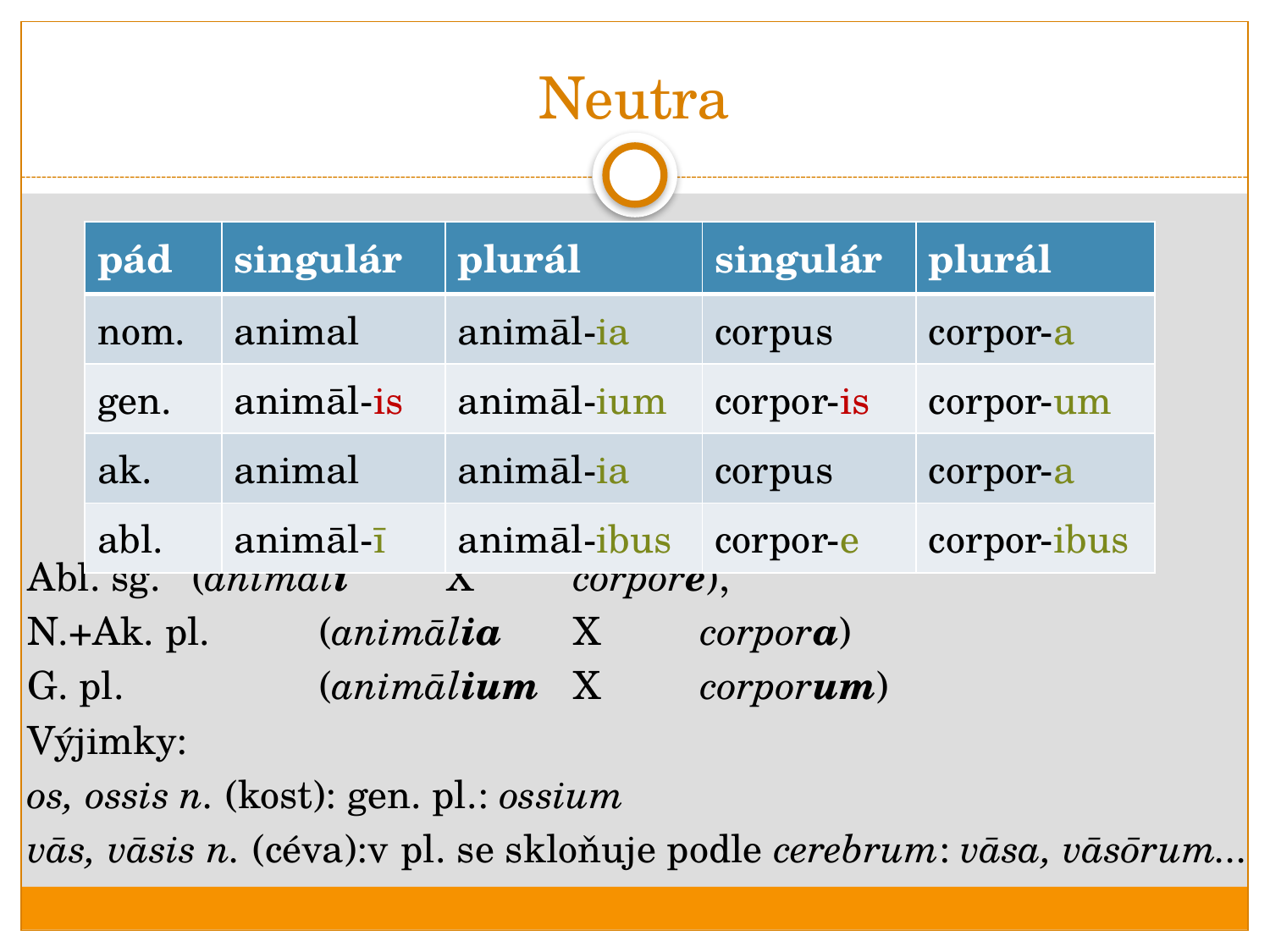

# Neutra
| pád | singulár | plurál | singulár | plurál |
| --- | --- | --- | --- | --- |
| nom. | animal | animāl-ia | corpus | corpor-a |
| gen. | animāl-is | animāl-ium | corpor-is | corpor-um |
| ak. | animal | animāl-ia | corpus | corpor-a |
| abl. | animāl-ī | animāl-ibus | corpor-e | corpor-ibus |
Abl. sg. 	(animālī 	X 	corpore),
N.+Ak. pl. 	(animālia 	X	corpora)
G. pl.		(animālium 	X 	corporum)
Výjimky:
os, ossis n. (kost): gen. pl.: ossium
vās, vāsis n. (céva):v pl. se skloňuje podle cerebrum: vāsa, vāsōrum...